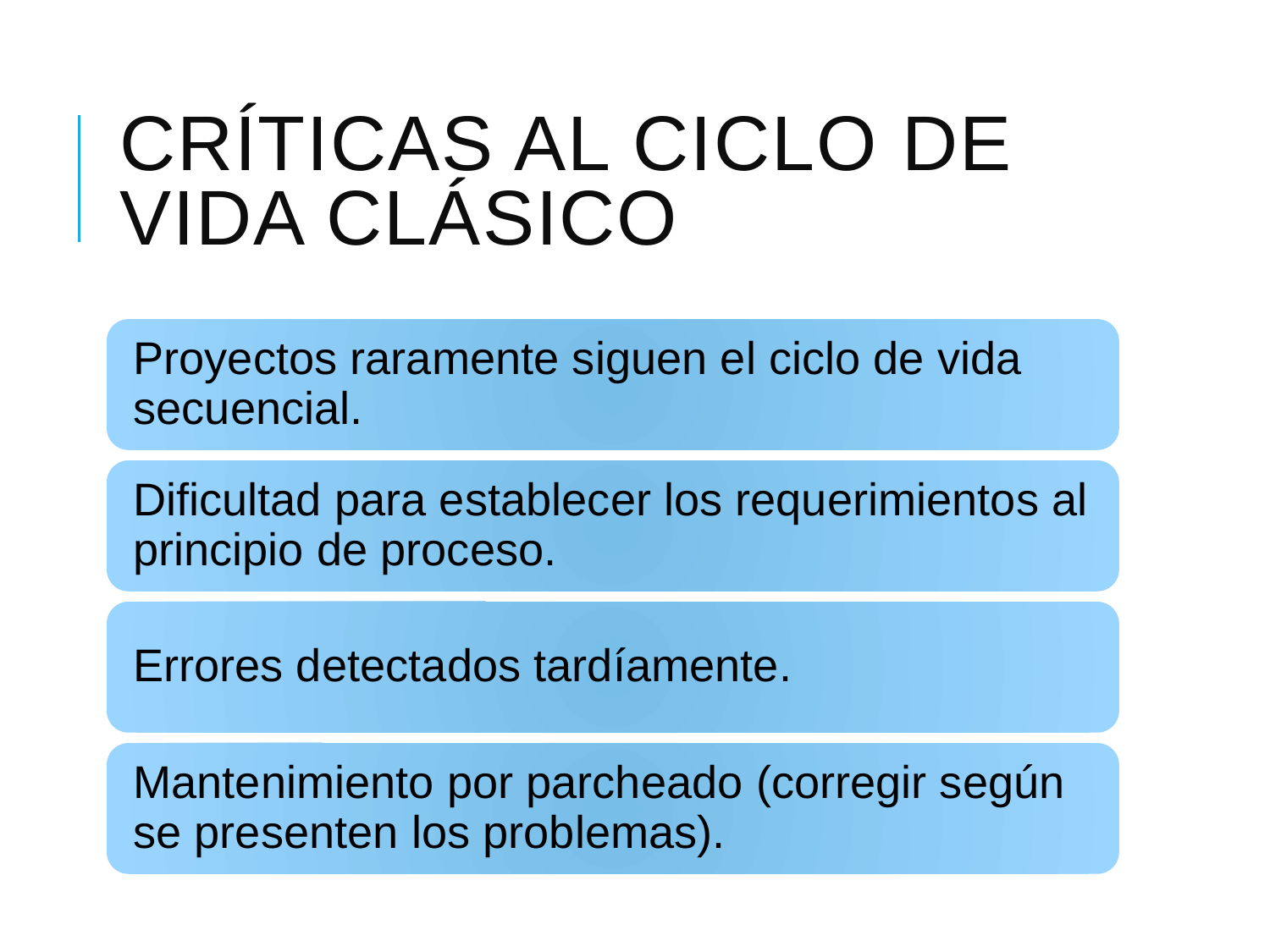

# Críticas al ciclo de vida clásico
Proyectos raramente siguen el ciclo de vida secuencial.
Dificultad para establecer los requerimientos al principio de proceso.
Errores detectados tardíamente.
Mantenimiento por parcheado (corregir según se presenten los problemas).